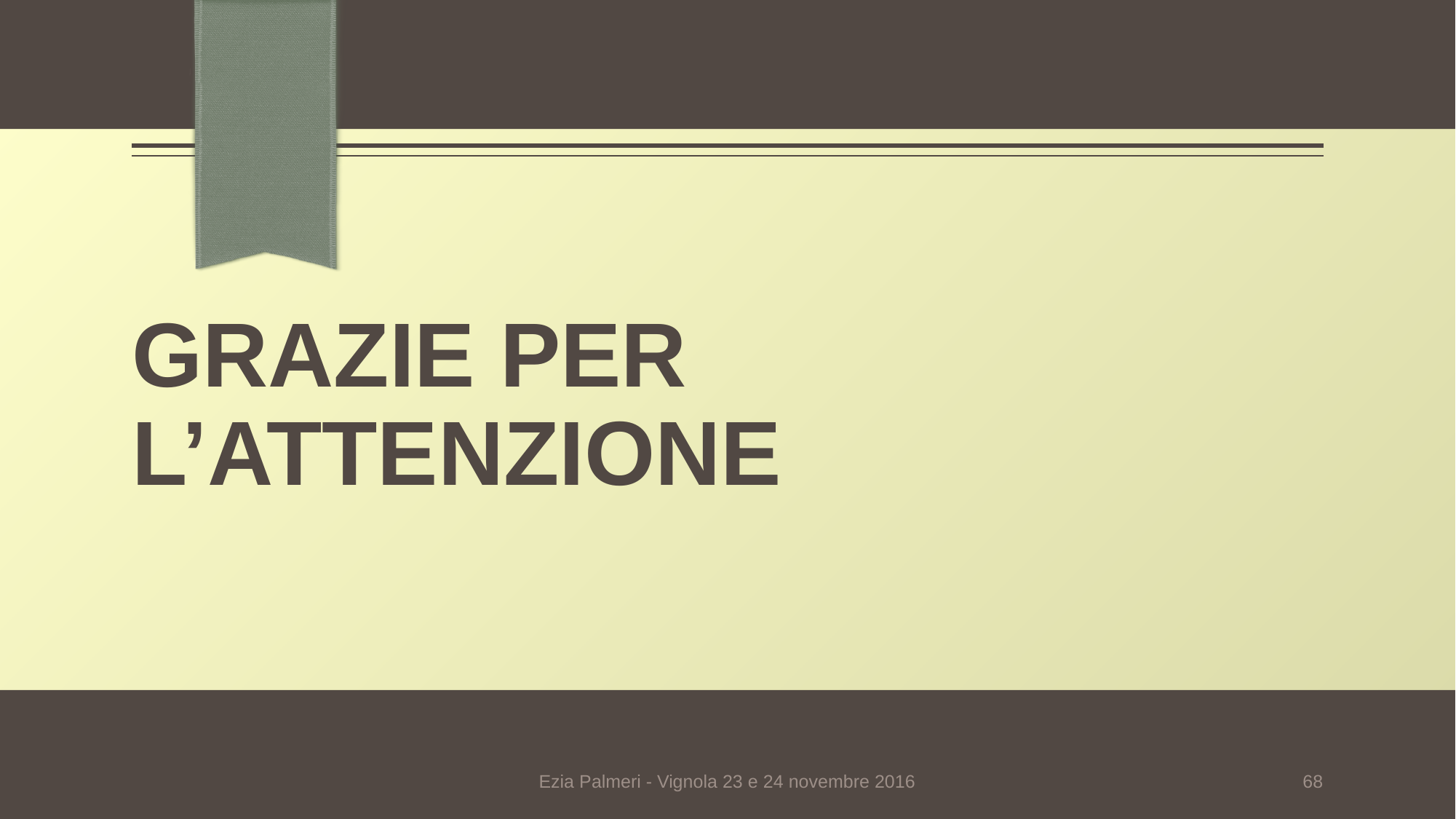

# Grazie per l’attenzione
Ezia Palmeri - Vignola 23 e 24 novembre 2016
68